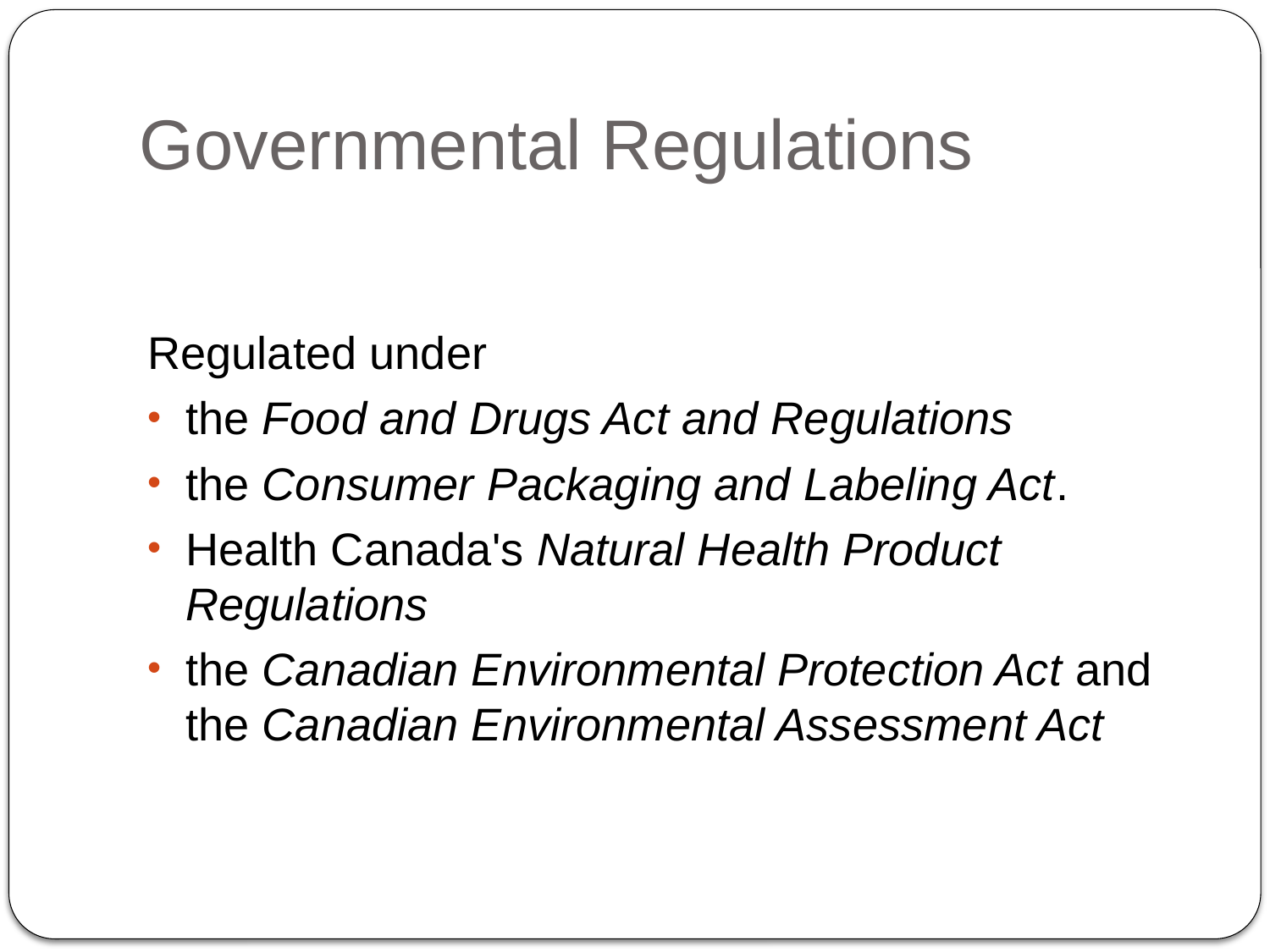

# Governmental Regulations
Regulated under
the Food and Drugs Act and Regulations
the Consumer Packaging and Labeling Act.
Health Canada's Natural Health Product Regulations
the Canadian Environmental Protection Act and the Canadian Environmental Assessment Act